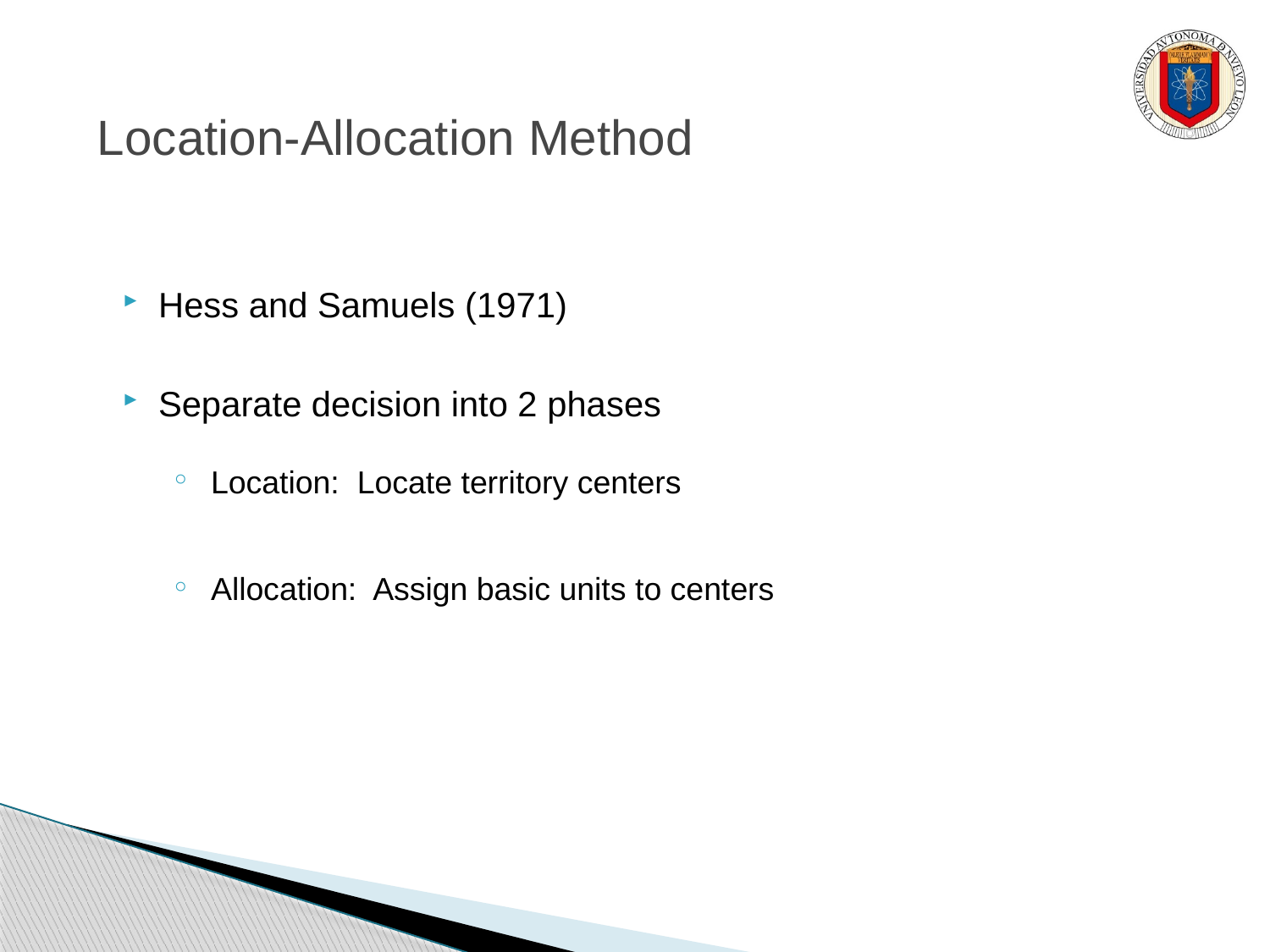

Location-Allocation Method
Hess and Samuels (1971)

Separate decision into 2 phases

Location:  Locate territory centers

Allocation:  Assign basic units to centers